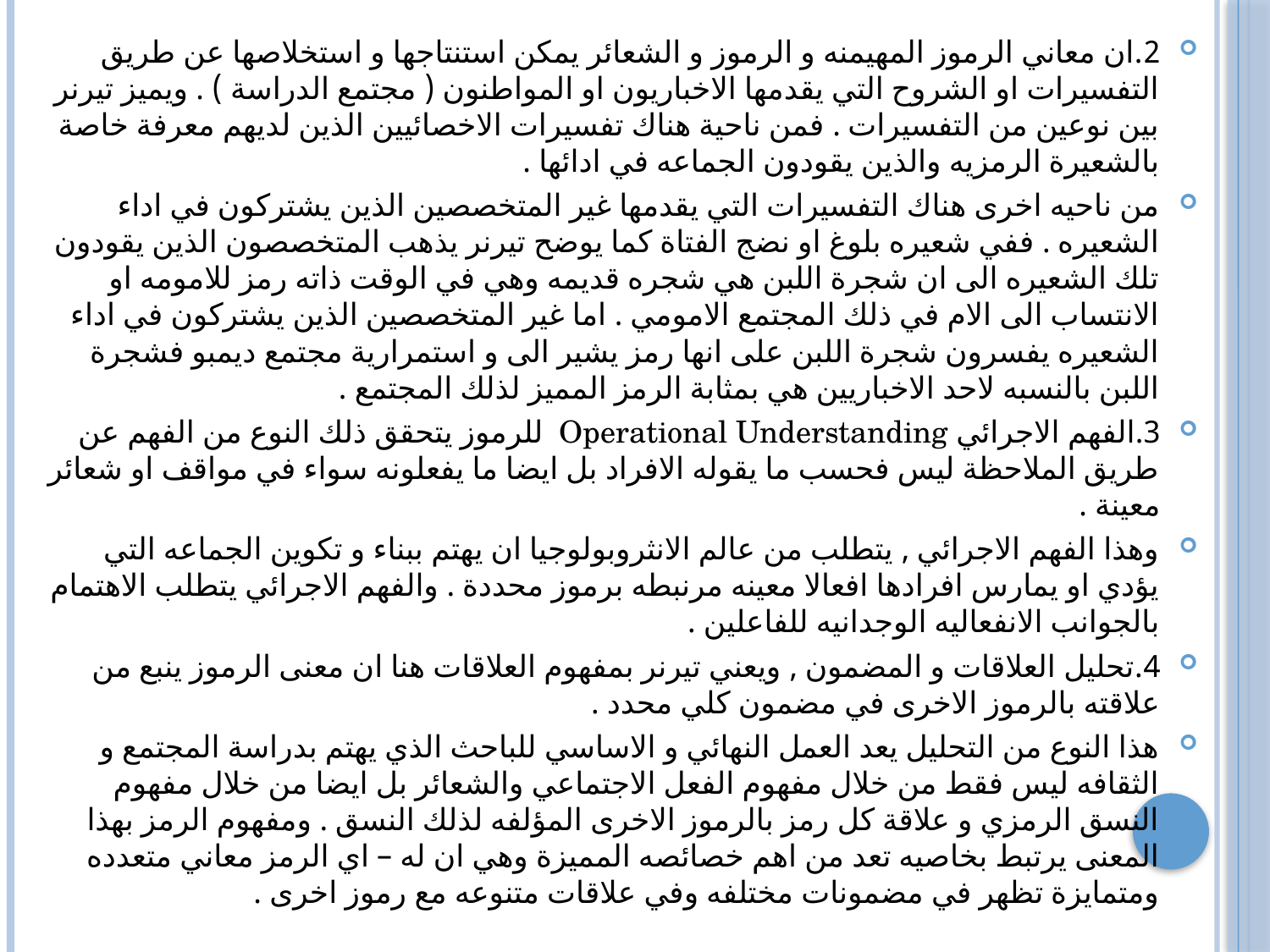

2.ان معاني الرموز المهيمنه و الرموز و الشعائر يمكن استنتاجها و استخلاصها عن طريق التفسيرات او الشروح التي يقدمها الاخباريون او المواطنون ( مجتمع الدراسة ) . ويميز تيرنر بين نوعين من التفسيرات . فمن ناحية هناك تفسيرات الاخصائيين الذين لديهم معرفة خاصة بالشعيرة الرمزيه والذين يقودون الجماعه في ادائها .
من ناحيه اخرى هناك التفسيرات التي يقدمها غير المتخصصين الذين يشتركون في اداء الشعيره . ففي شعيره بلوغ او نضج الفتاة كما يوضح تيرنر يذهب المتخصصون الذين يقودون تلك الشعيره الى ان شجرة اللبن هي شجره قديمه وهي في الوقت ذاته رمز للامومه او الانتساب الى الام في ذلك المجتمع الامومي . اما غير المتخصصين الذين يشتركون في اداء الشعيره يفسرون شجرة اللبن على انها رمز يشير الى و استمرارية مجتمع ديمبو فشجرة اللبن بالنسبه لاحد الاخباريين هي بمثابة الرمز المميز لذلك المجتمع .
3.الفهم الاجرائي Operational Understanding  للرموز يتحقق ذلك النوع من الفهم عن طريق الملاحظة ليس فحسب ما يقوله الافراد بل ايضا ما يفعلونه سواء في مواقف او شعائر معينة .
وهذا الفهم الاجرائي , يتطلب من عالم الانثروبولوجيا ان يهتم ببناء و تكوين الجماعه التي يؤدي او يمارس افرادها افعالا معينه مرنبطه برموز محددة . والفهم الاجرائي يتطلب الاهتمام بالجوانب الانفعاليه الوجدانيه للفاعلين .
4.تحليل العلاقات و المضمون , ويعني تيرنر بمفهوم العلاقات هنا ان معنى الرموز ينبع من علاقته بالرموز الاخرى في مضمون كلي محدد .
هذا النوع من التحليل يعد العمل النهائي و الاساسي للباحث الذي يهتم بدراسة المجتمع و الثقافه ليس فقط من خلال مفهوم الفعل الاجتماعي والشعائر بل ايضا من خلال مفهوم النسق الرمزي و علاقة كل رمز بالرموز الاخرى المؤلفه لذلك النسق . ومفهوم الرمز بهذا المعنى يرتبط بخاصيه تعد من اهم خصائصه المميزة وهي ان له – اي الرمز معاني متعدده ومتمايزة تظهر في مضمونات مختلفه وفي علاقات متنوعه مع رموز اخرى .